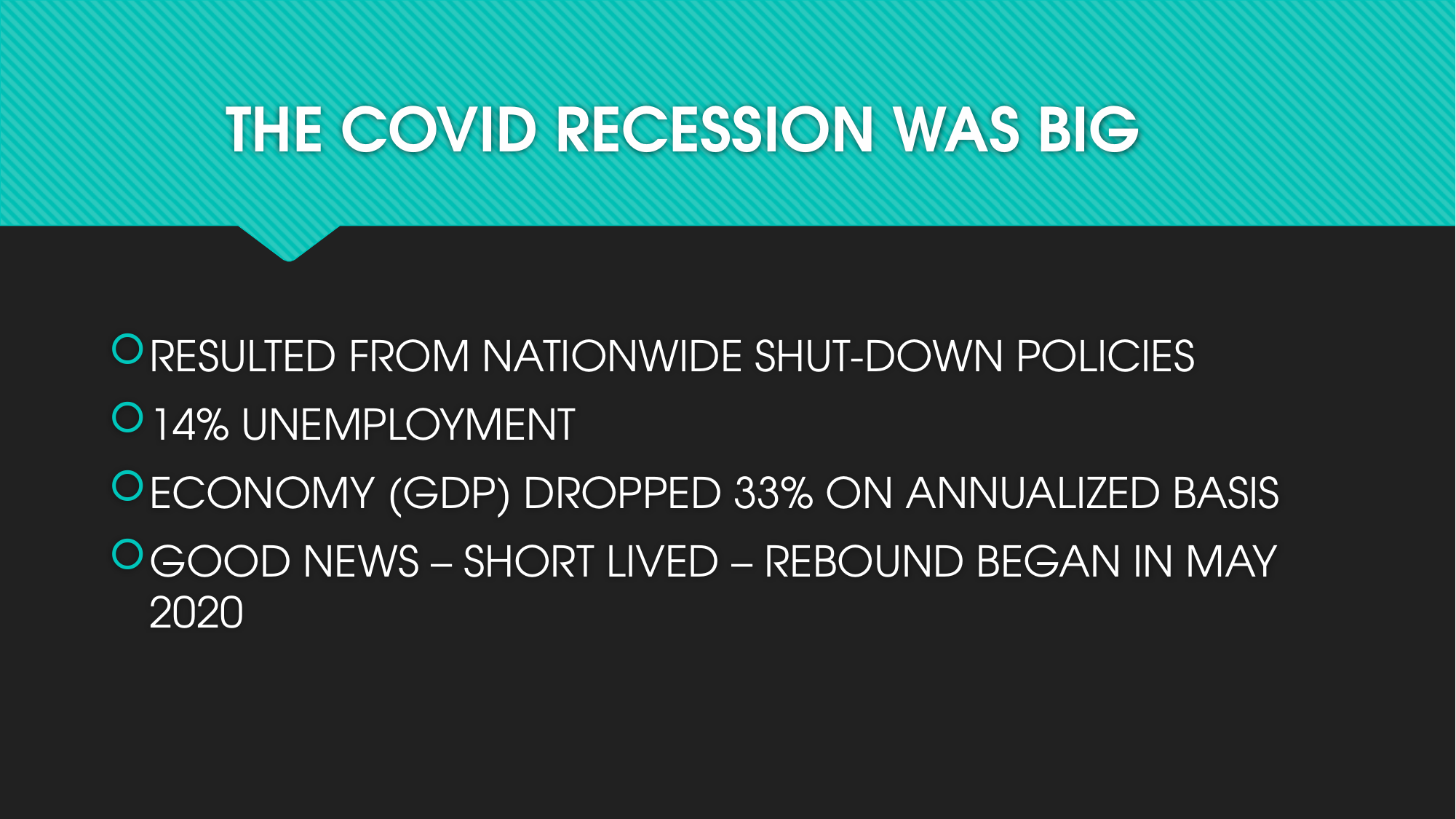

# THE COVID RECESSION WAS BIG
RESULTED FROM NATIONWIDE SHUT-DOWN POLICIES
14% UNEMPLOYMENT
ECONOMY (GDP) DROPPED 33% ON ANNUALIZED BASIS
GOOD NEWS – SHORT LIVED – REBOUND BEGAN IN MAY 2020